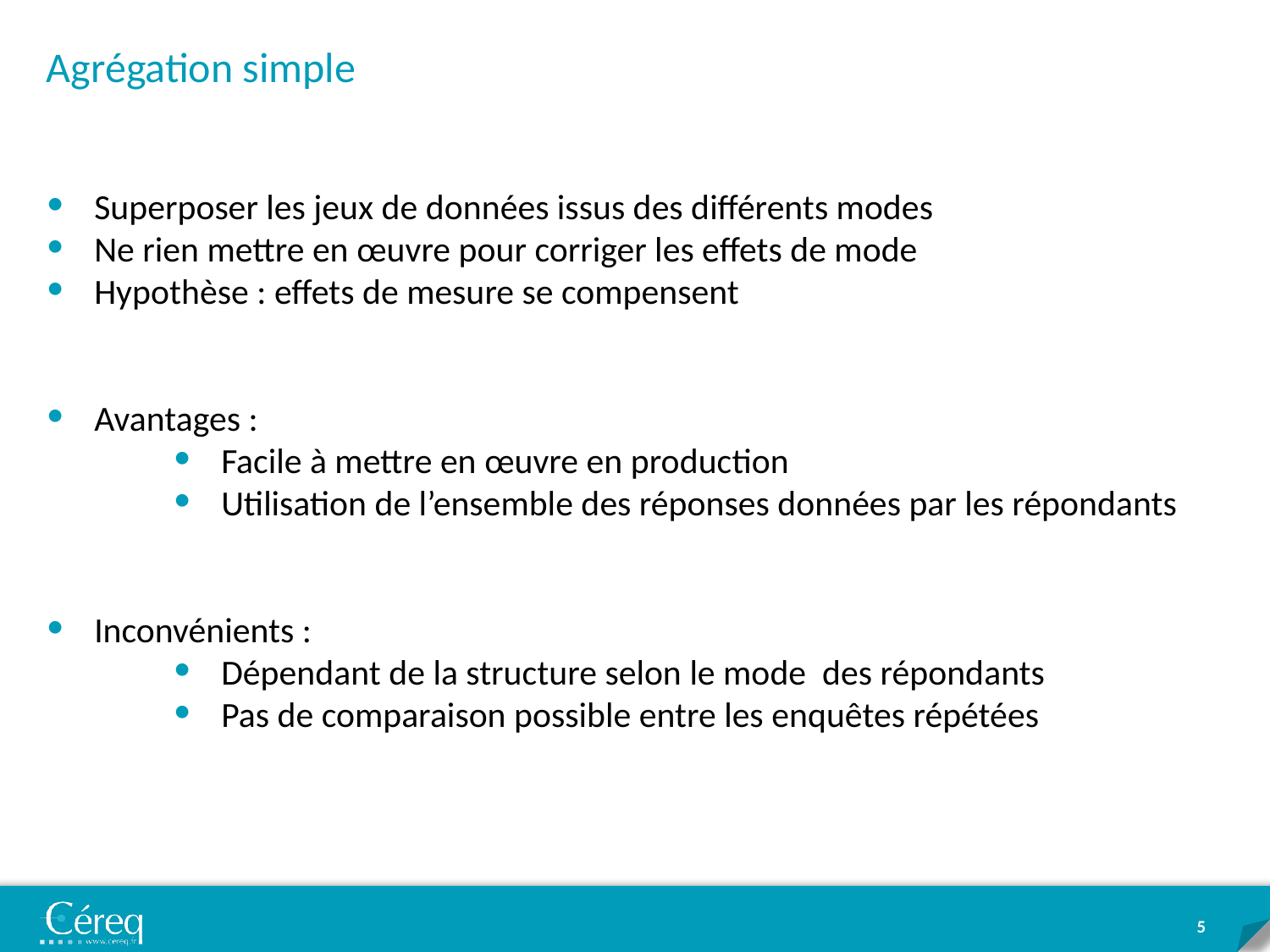

Agrégation simple
BASE BPF CEREQ
Superposer les jeux de données issus des différents modes
Ne rien mettre en œuvre pour corriger les effets de mode
Hypothèse : effets de mesure se compensent

Avantages :
Facile à mettre en œuvre en production
Utilisation de l’ensemble des réponses données par les répondants

Inconvénients :
Dépendant de la structure selon le mode  des répondants
Pas de comparaison possible entre les enquêtes répétées